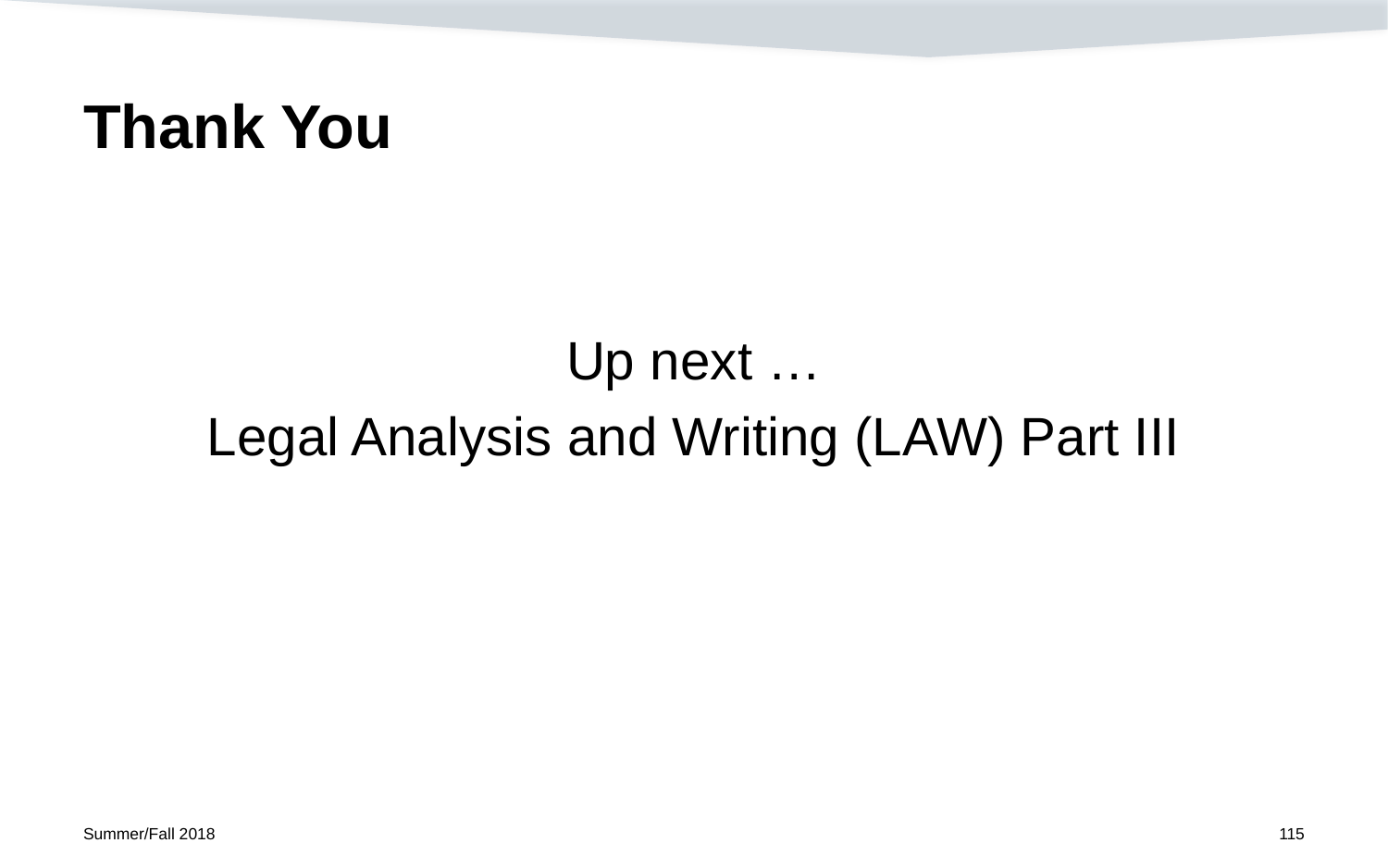

# Thank You

Up next …
Legal Analysis and Writing (LAW) Part III

Summer/Fall 2018
115